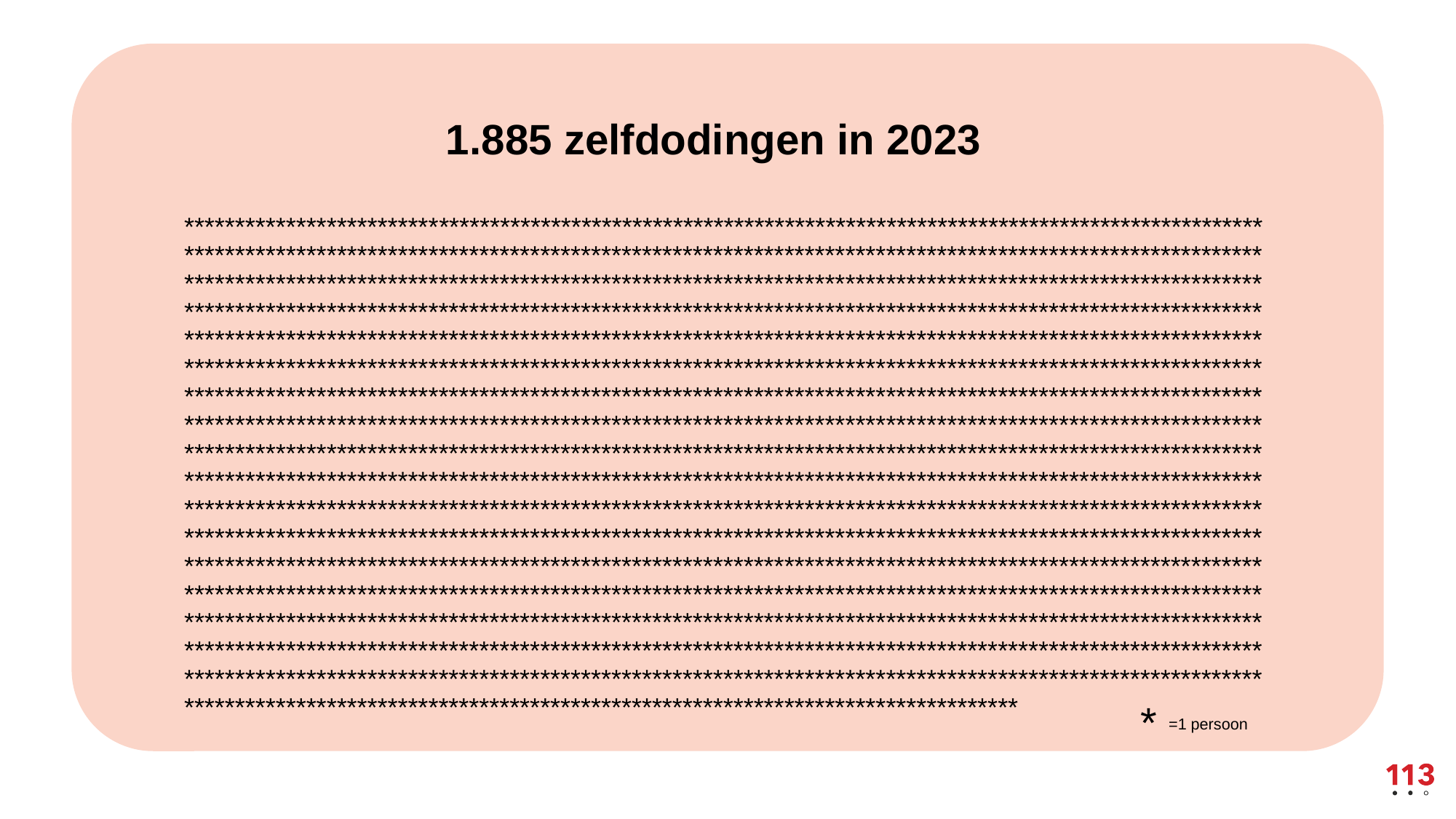

# 1.885 zelfdodingen in 2023
	************************************************************************************************************************************************************************************************************************************************************************************************************************************************************************************************************************************************************************************************************************************************************************************************************************************************************************************************************************************************************************************************************************************************************************************************************************************************************************************************************************************************************************************************************************************************************************************************************************************************************************************************************************************************************************************************************************************************************************************************************************************************************************************************************************************************************************************************************************************************************************************************************************************************************************************************************************************************************

* =1 persoon